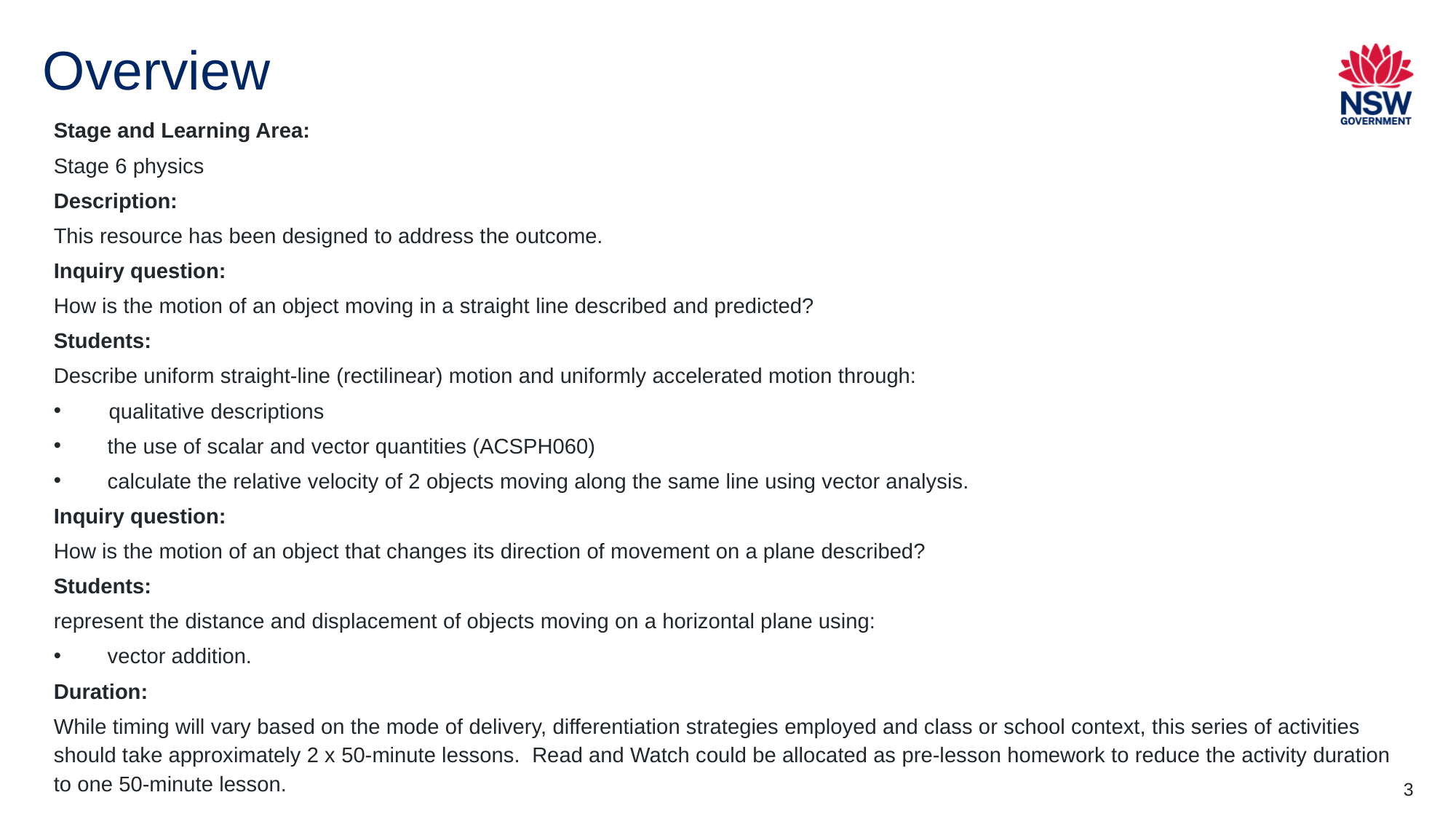

# Overview
Stage and Learning Area:
Stage 6 physics
Description:
This resource has been designed to address the outcome.
Inquiry question:
How is the motion of an object moving in a straight line described and predicted?
Students:
Describe uniform straight-line (rectilinear) motion and uniformly accelerated motion through:
  qualitative descriptions
the use of scalar and vector quantities (ACSPH060)
calculate the relative velocity of 2 objects moving along the same line using vector analysis.
Inquiry question:
How is the motion of an object that changes its direction of movement on a plane described?
Students:
represent the distance and displacement of objects moving on a horizontal plane using:
vector addition.
Duration:
While timing will vary based on the mode of delivery, differentiation strategies employed and class or school context, this series of activities should take approximately 2 x 50-minute lessons.  Read and Watch could be allocated as pre-lesson homework to reduce the activity duration to one 50-minute lesson.
3